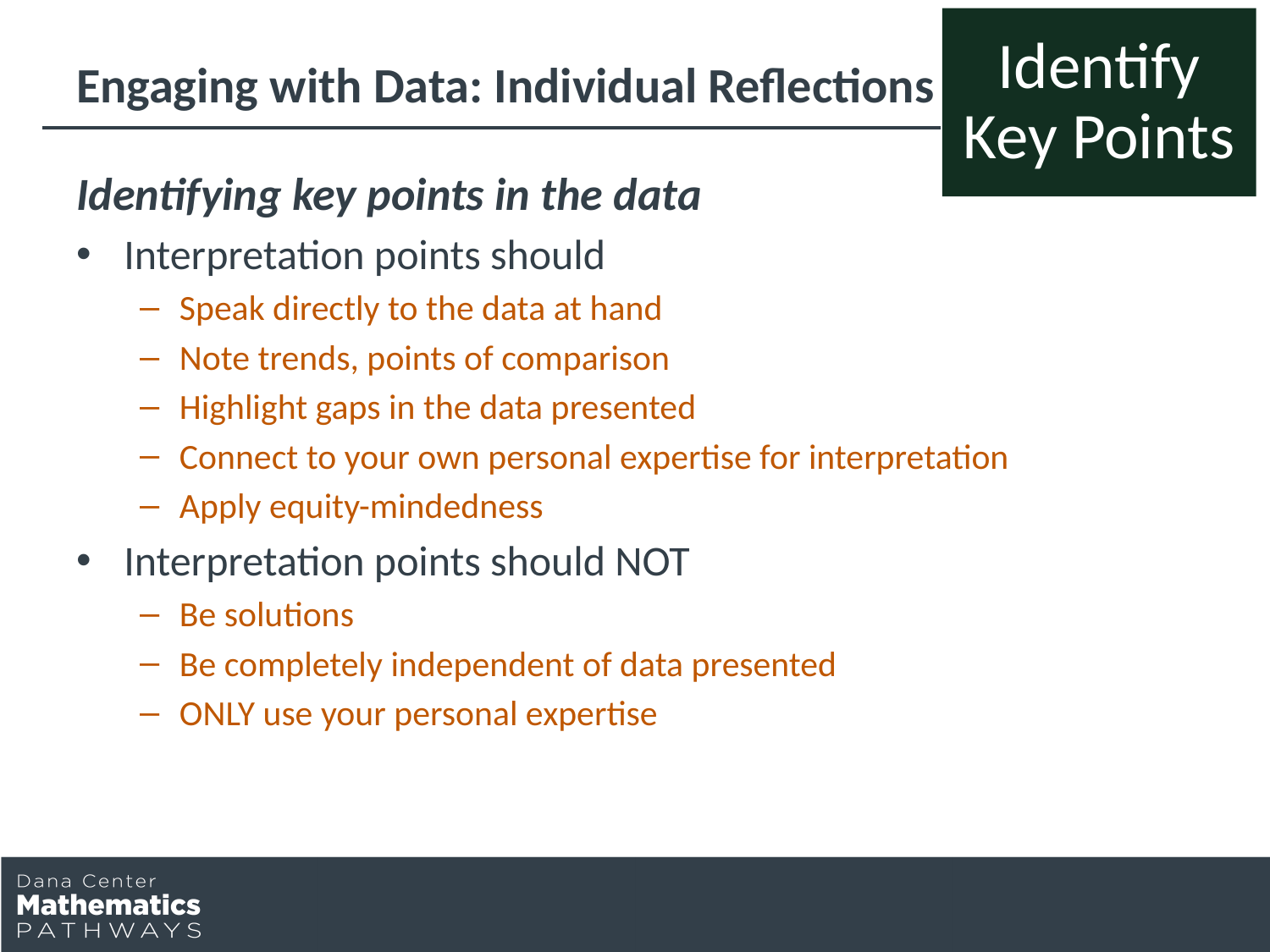

Emote & React

Identify Key Points
# Engaging with Data: Individual Reflections
Identifying key points in the data
Interpretation points should
Speak directly to the data at hand
Note trends, points of comparison
Highlight gaps in the data presented
Connect to your own personal expertise for interpretation
Apply equity-mindedness
Interpretation points should NOT
Be solutions
Be completely independent of data presented
ONLY use your personal expertise